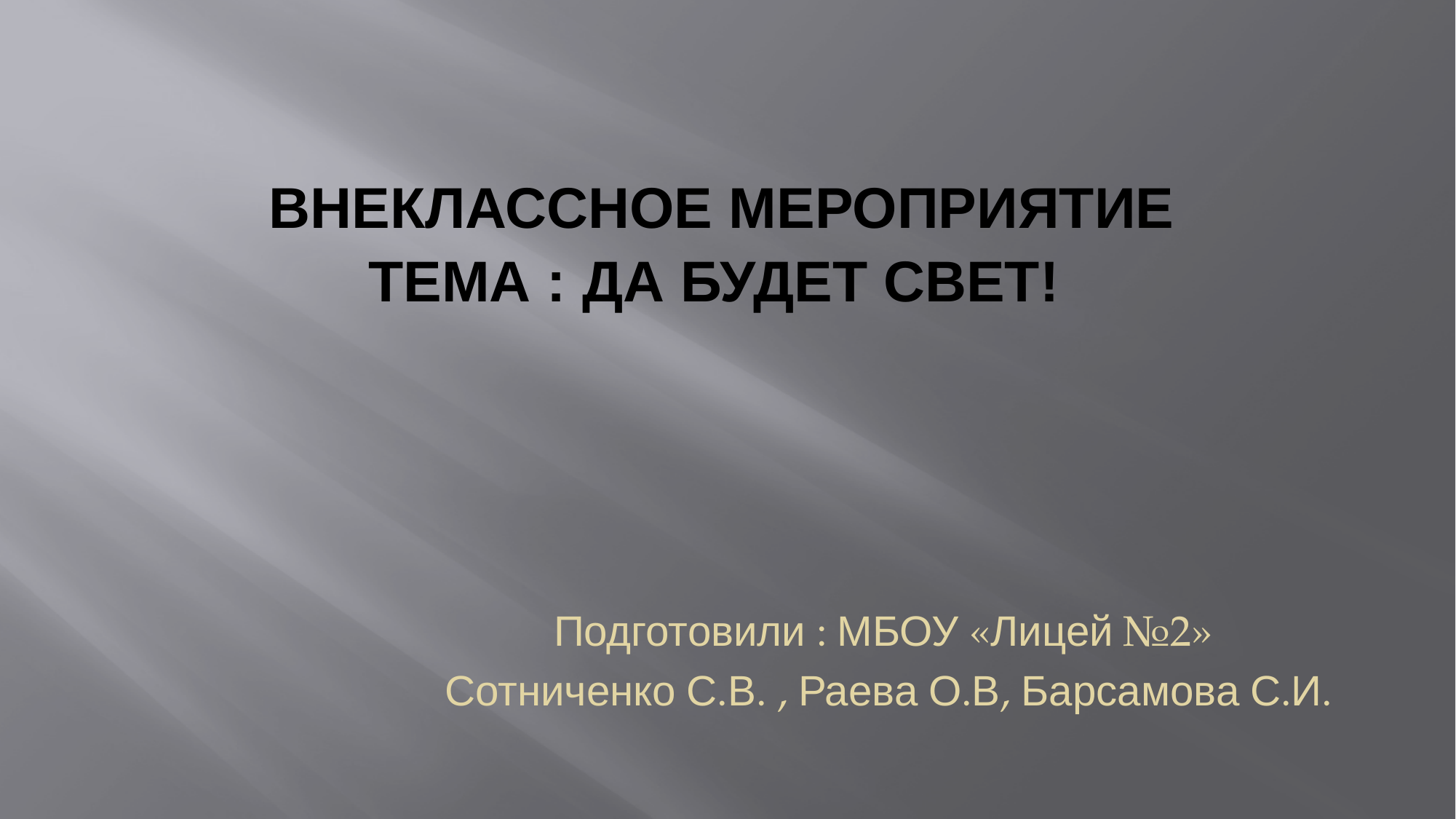

# Внеклассное мероприятие Тема : Да будет свет!
Подготовили : МБОУ «Лицей №2»
Сотниченко С.В. , Раева О.В, Барсамова С.И.